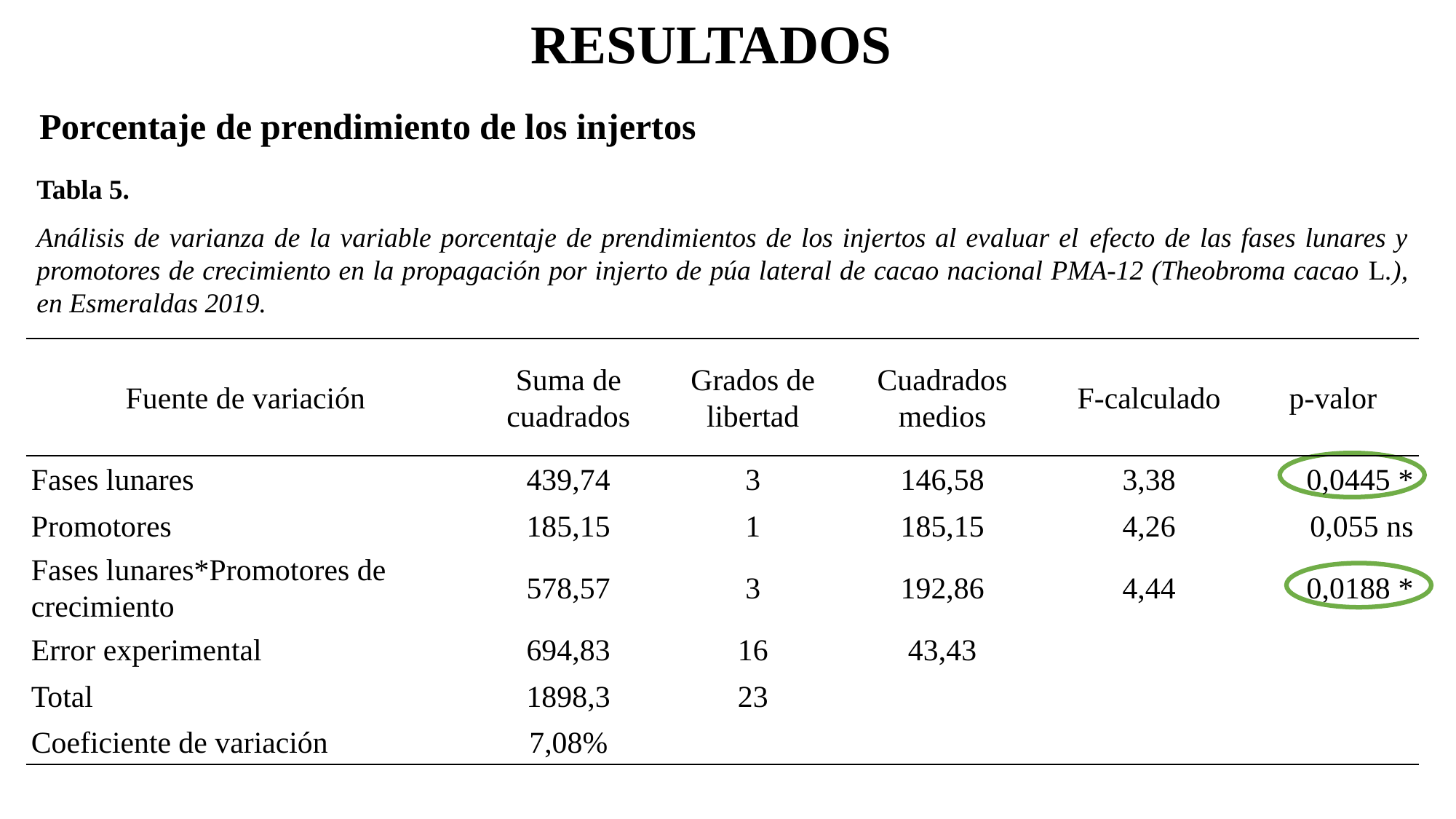

# RESULTADOS
Porcentaje de prendimiento de los injertos
Tabla 5.
Análisis de varianza de la variable porcentaje de prendimientos de los injertos al evaluar el efecto de las fases lunares y promotores de crecimiento en la propagación por injerto de púa lateral de cacao nacional PMA-12 (Theobroma cacao L.), en Esmeraldas 2019.
| Fuente de variación | Suma de cuadrados | Grados de libertad | Cuadrados medios | F-calculado | p-valor |
| --- | --- | --- | --- | --- | --- |
| Fases lunares | 439,74 | 3 | 146,58 | 3,38 | 0,0445 \* |
| Promotores | 185,15 | 1 | 185,15 | 4,26 | 0,055 ns |
| Fases lunares\*Promotores de crecimiento | 578,57 | 3 | 192,86 | 4,44 | 0,0188 \* |
| Error experimental | 694,83 | 16 | 43,43 |  |  |
| Total | 1898,3 | 23 |  |  |  |
| Coeficiente de variación | 7,08% |  |  |  |  |